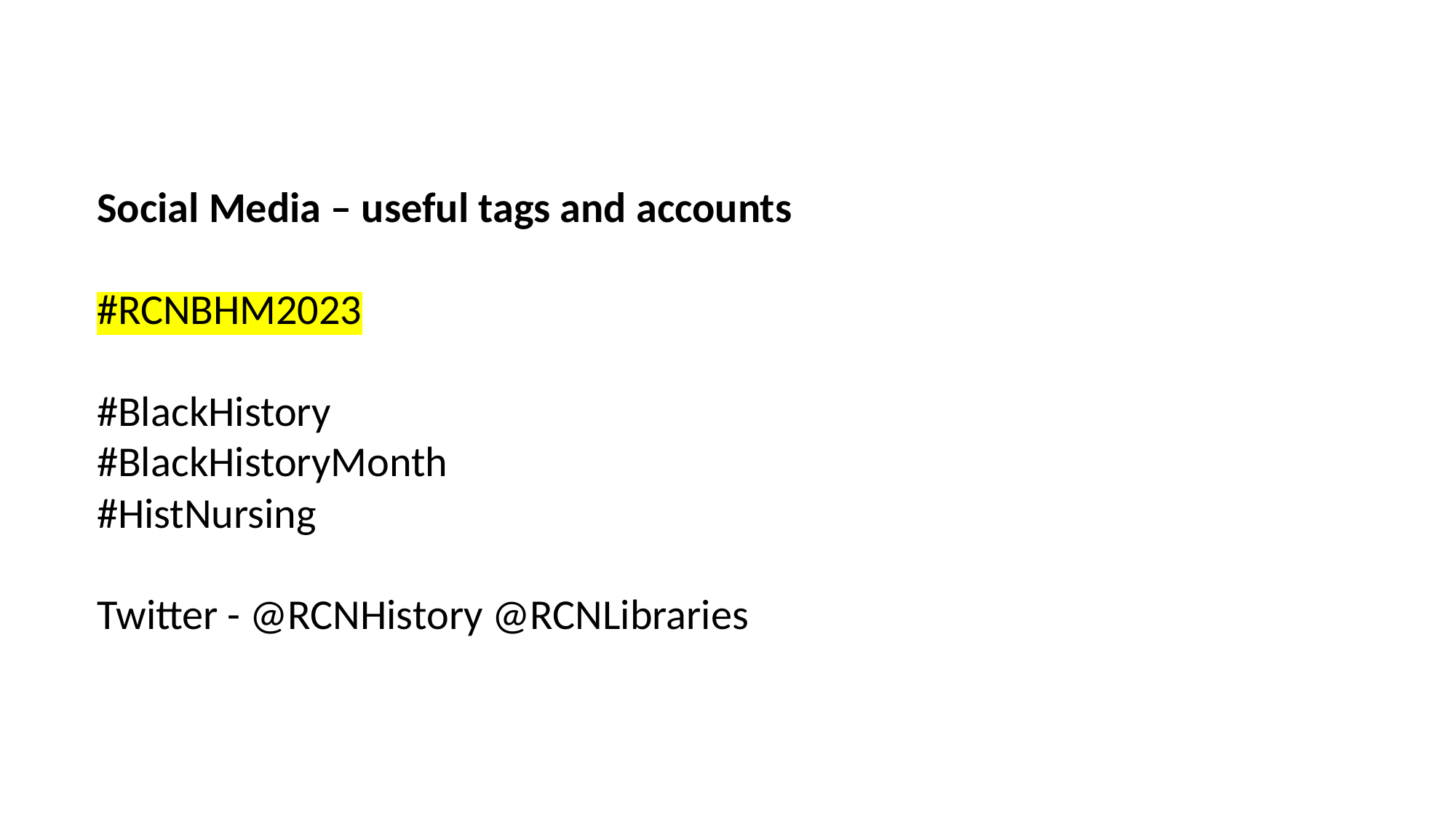

Social Media – useful tags and accounts

#RCNBHM2023

#BlackHistory
#BlackHistoryMonth
#HistNursing

Twitter - @RCNHistory @RCNLibraries